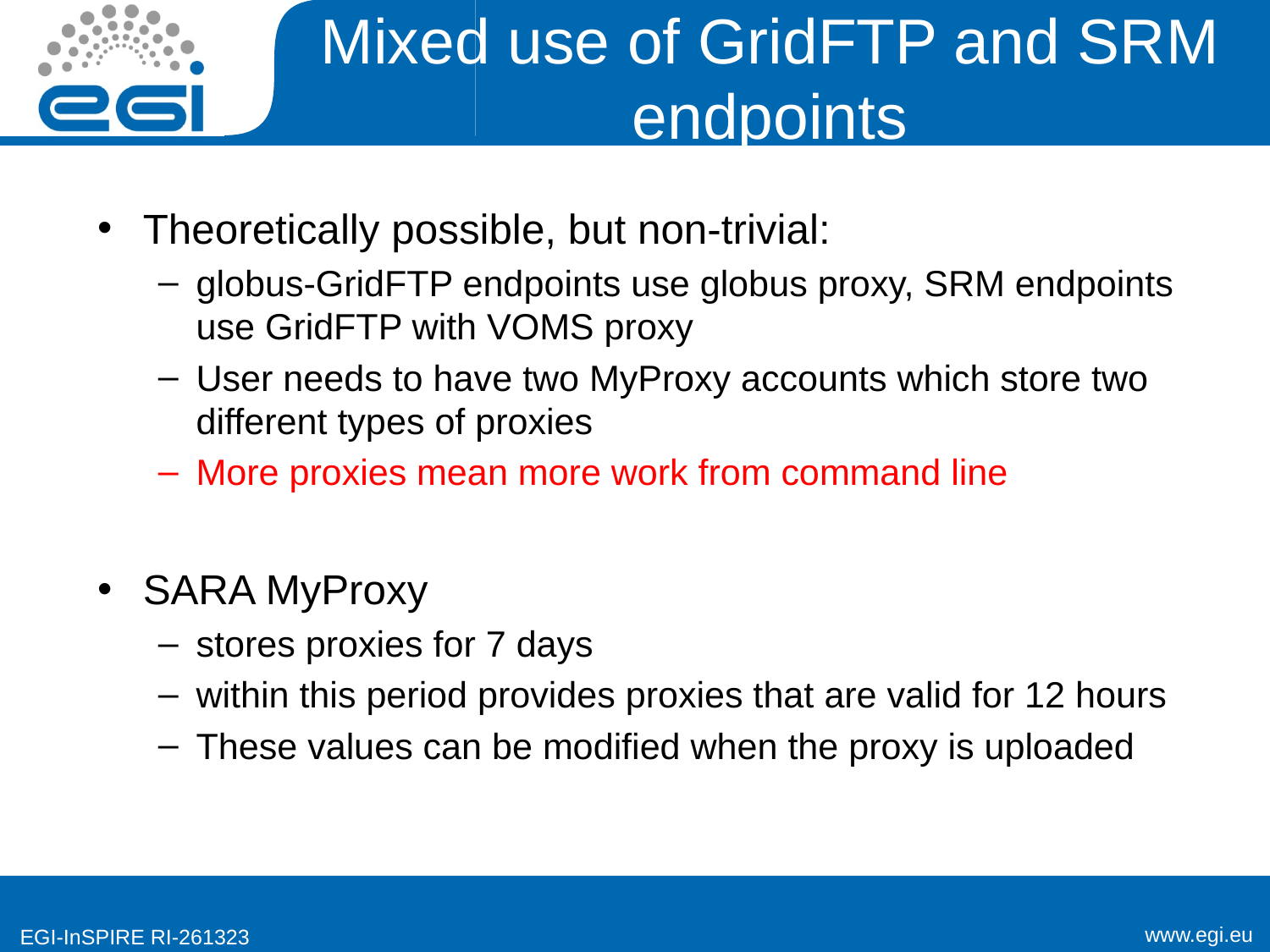

# Mixed use of GridFTP and SRM endpoints
Theoretically possible, but non-trivial:
globus-GridFTP endpoints use globus proxy, SRM endpoints use GridFTP with VOMS proxy
User needs to have two MyProxy accounts which store two different types of proxies
More proxies mean more work from command line

SARA MyProxy
stores proxies for 7 days
within this period provides proxies that are valid for 12 hours
These values can be modified when the proxy is uploaded